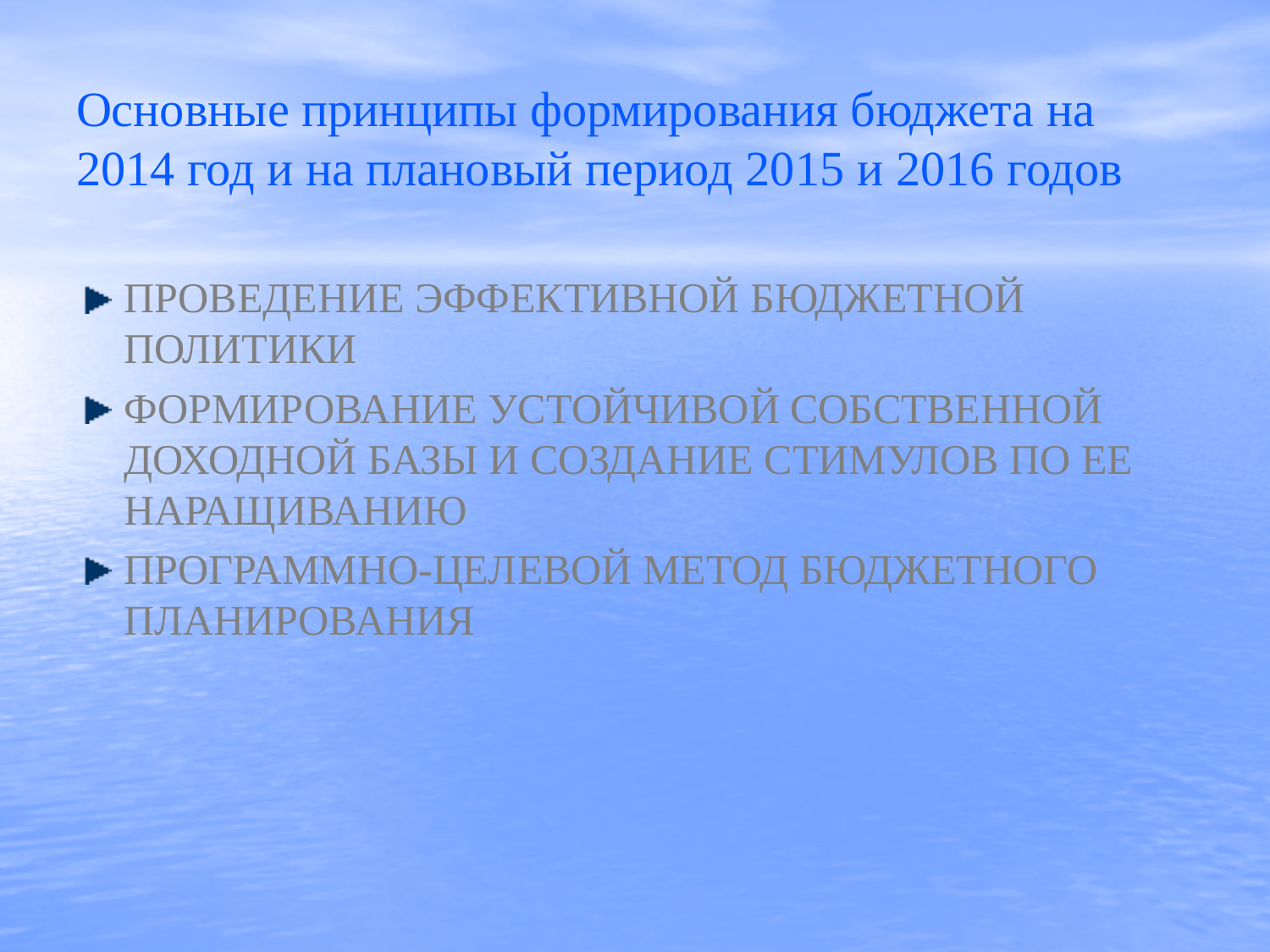

# Основные принципы формирования бюджета на 2014 год и на плановый период 2015 и 2016 годов
проведение эффективной бюджетной политики
формирование устойчивой собственной доходной базы и создание стимулов по ее наращиванию
программно-целевой метод бюджетного планирования